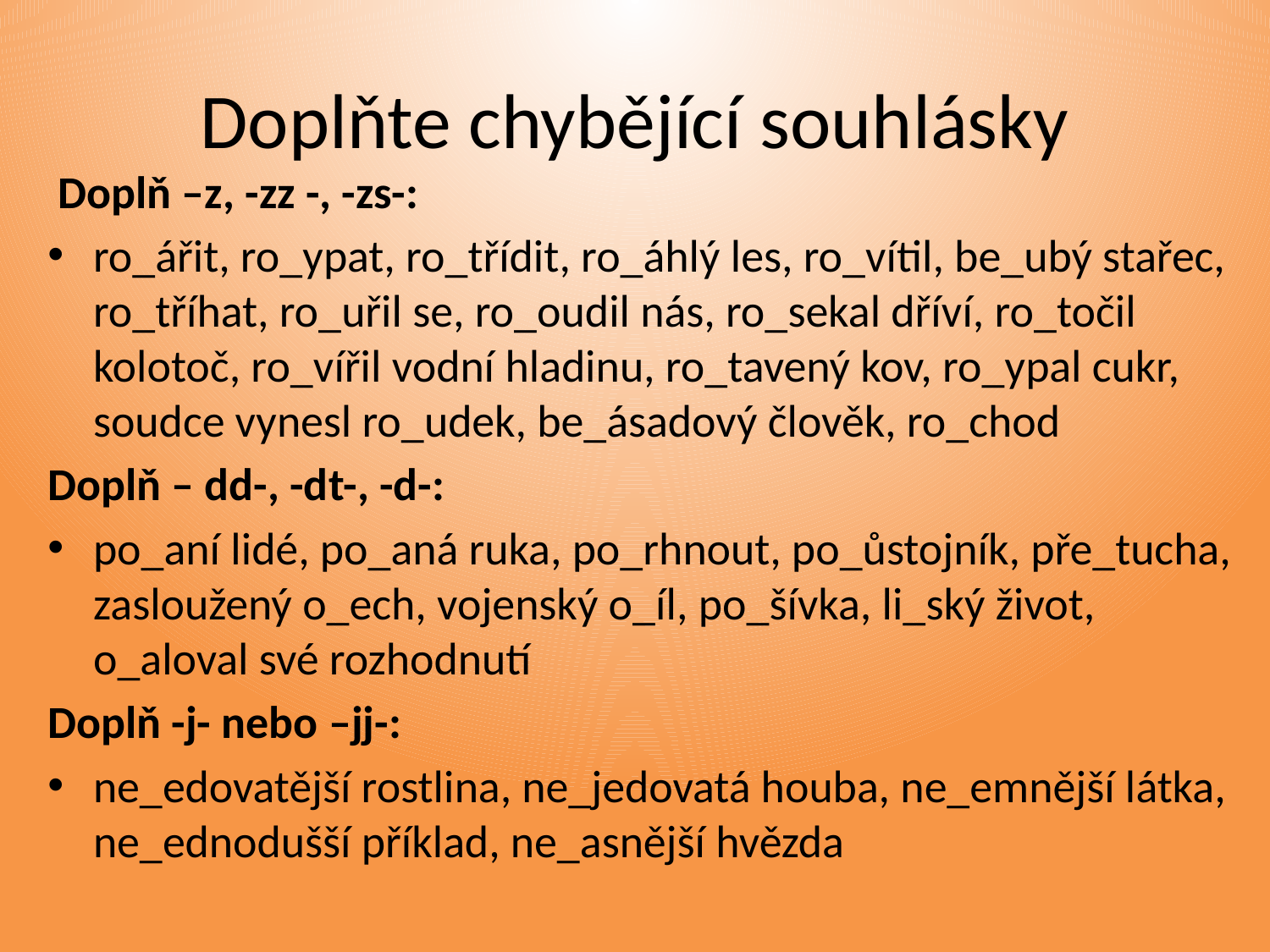

# Doplňte chybějící souhlásky
 Doplň –z, -zz -, -zs-:
ro_ářit, ro_ypat, ro_třídit, ro_áhlý les, ro_vítil, be_ubý stařec, ro_tříhat, ro_uřil se, ro_oudil nás, ro_sekal dříví, ro_točil kolotoč, ro_vířil vodní hladinu, ro_tavený kov, ro_ypal cukr, soudce vynesl ro_udek, be_ásadový člověk, ro_chod
Doplň – dd-, -dt-, -d-:
po_aní lidé, po_aná ruka, po_rhnout, po_ůstojník, pře_tucha, zasloužený o_ech, vojenský o_íl, po_šívka, li_ský život, o_aloval své rozhodnutí
Doplň -j- nebo –jj-:
ne_edovatější rostlina, ne_jedovatá houba, ne_emnější látka, ne_ednodušší příklad, ne_asnější hvězda